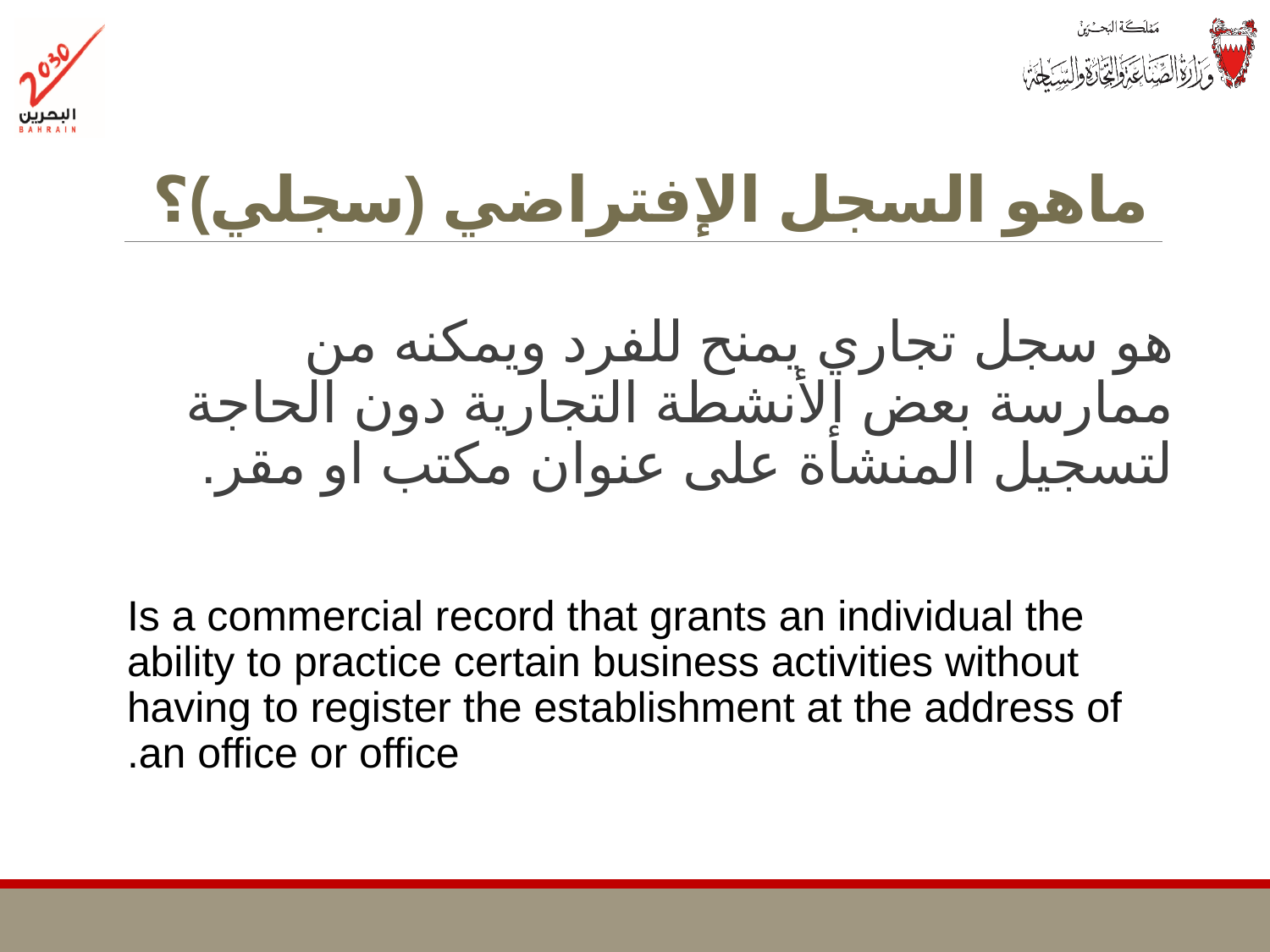

# ماهو السجل الإفتراضي (سجلي)؟
هو سجل تجاري يمنح للفرد ويمكنه من ممارسة بعض الأنشطة التجارية دون الحاجة لتسجيل المنشأة على عنوان مكتب او مقر.

Is a commercial record that grants an individual the ability to practice certain business activities without having to register the establishment at the address of an office or office.